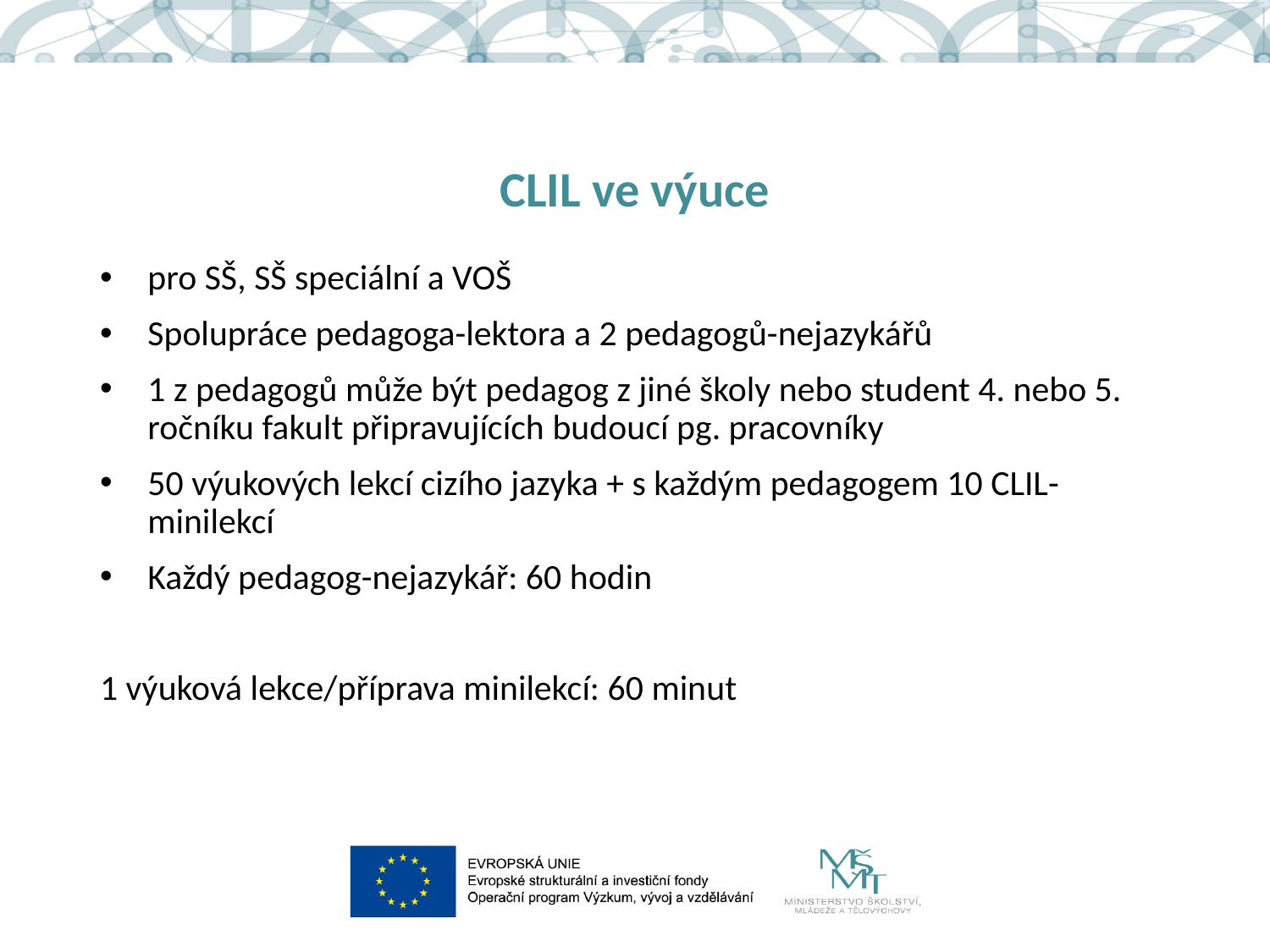

# CLIL ve výuce
pro SŠ, SŠ speciální a VOŠ
Spolupráce pedagoga-lektora a 2 pedagogů-nejazykářů
1 z pedagogů může být pedagog z jiné školy nebo student 4. nebo 5. ročníku fakult připravujících budoucí pg. pracovníky
50 výukových lekcí cizího jazyka + s každým pedagogem 10 CLIL-minilekcí
Každý pedagog-nejazykář: 60 hodin

1 výuková lekce/příprava minilekcí: 60 minut